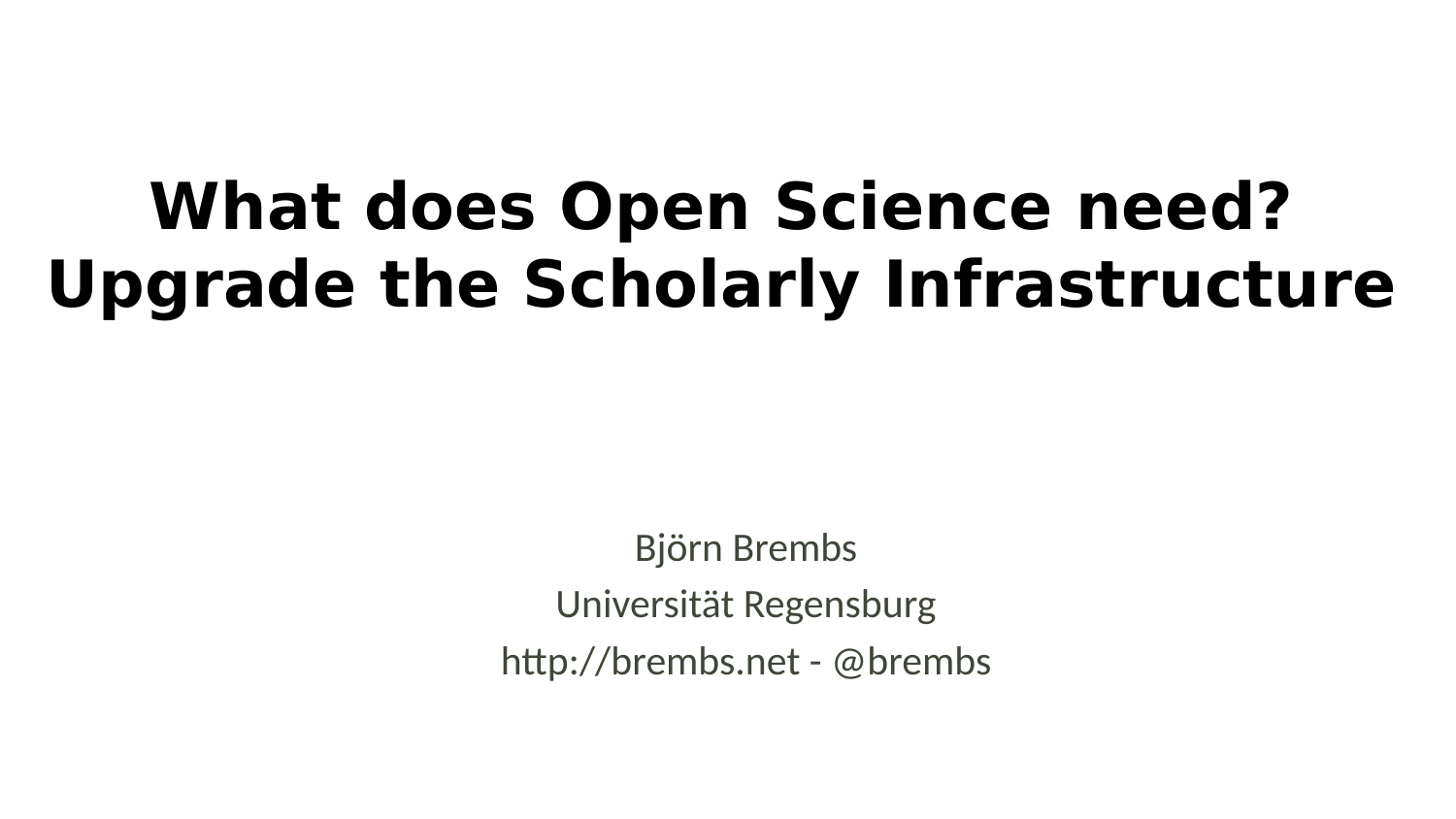

# What does Open Science need? Upgrade the Scholarly Infrastructure
Björn Brembs
Universität Regensburg
http://brembs.net - @brembs